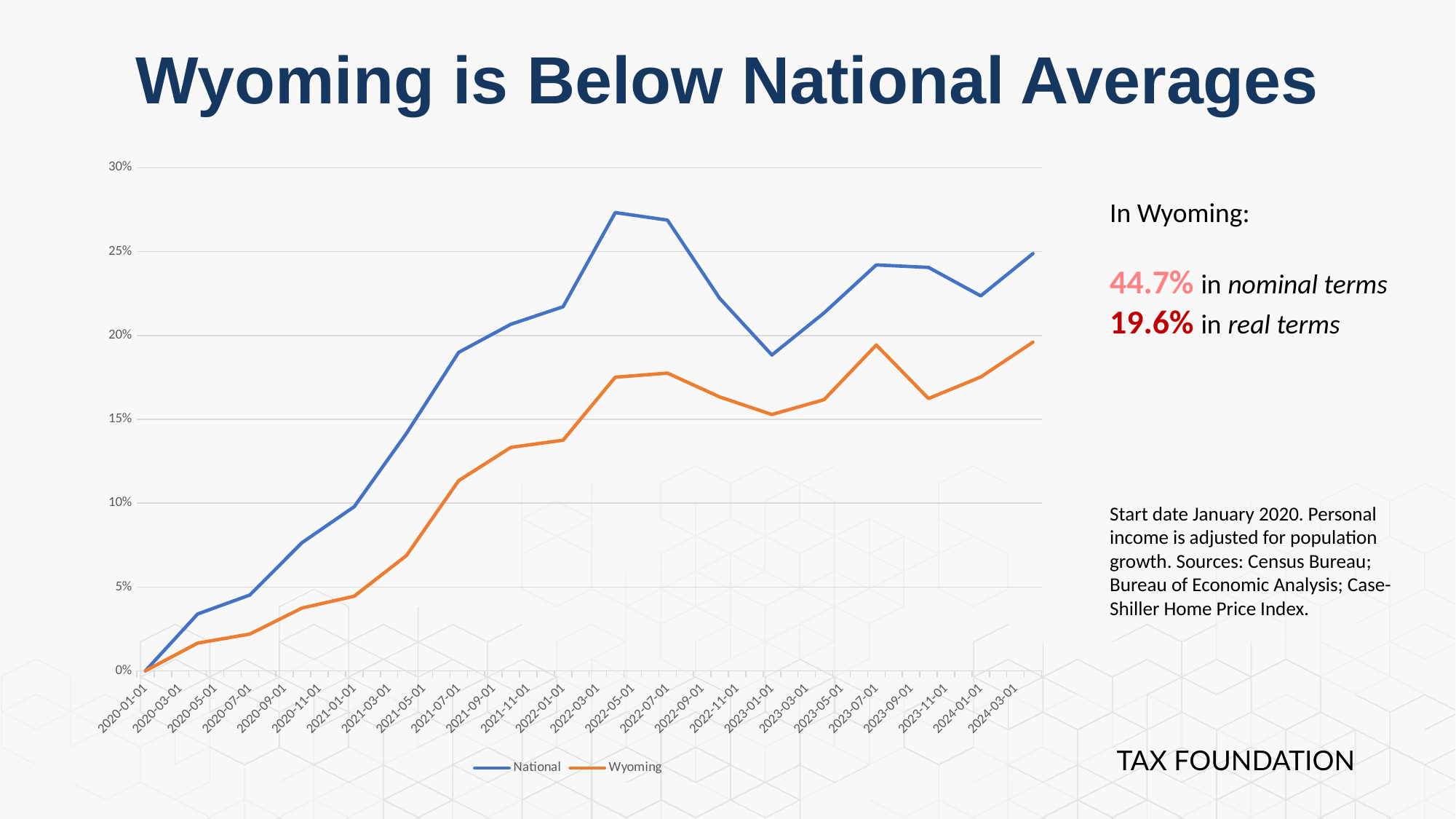

# Wyoming is Below National Averages

### Chart

| Category | National | Wyoming |
|---|---|---|
| 43831 | 0.0 | 0.0 |
| 43922 | 0.03388001698248755 | 0.016524515509235727 |
| 44013 | 0.0451996308644087 | 0.021927462016278376 |
| 44105 | 0.07643953081039756 | 0.03743652488786808 |
| 44197 | 0.09788499150300933 | 0.04450784889341386 |
| 44287 | 0.1415892722413914 | 0.06873452349696985 |
| 44378 | 0.18990203395155625 | 0.11340629313287942 |
| 44470 | 0.20668118740994723 | 0.1332506066898551 |
| 44562 | 0.21711571947139174 | 0.13755370802605138 |
| 44652 | 0.27326491515767715 | 0.17509961380348127 |
| 44743 | 0.2687623266152981 | 0.1775336227634865 |
| 44835 | 0.22213722304002204 | 0.1633234140819082 |
| 44927 | 0.18834013652528458 | 0.15287031893842085 |
| 45017 | 0.2134551307667809 | 0.16170766750503351 |
| 45108 | 0.24206380763085256 | 0.19429498883649132 |
| 45200 | 0.24055790223475593 | 0.162372216147892 |
| 45292 | 0.22360402854407369 | 0.17521683035771018 |
| 45383 | 0.24879983266186567 | 0.19599019074215773 |
In Wyoming:
44.7% in nominal terms
19.6% in real terms

Start date January 2020. Personal income is adjusted for population growth. Sources: Census Bureau; Bureau of Economic Analysis; Case-Shiller Home Price Index.